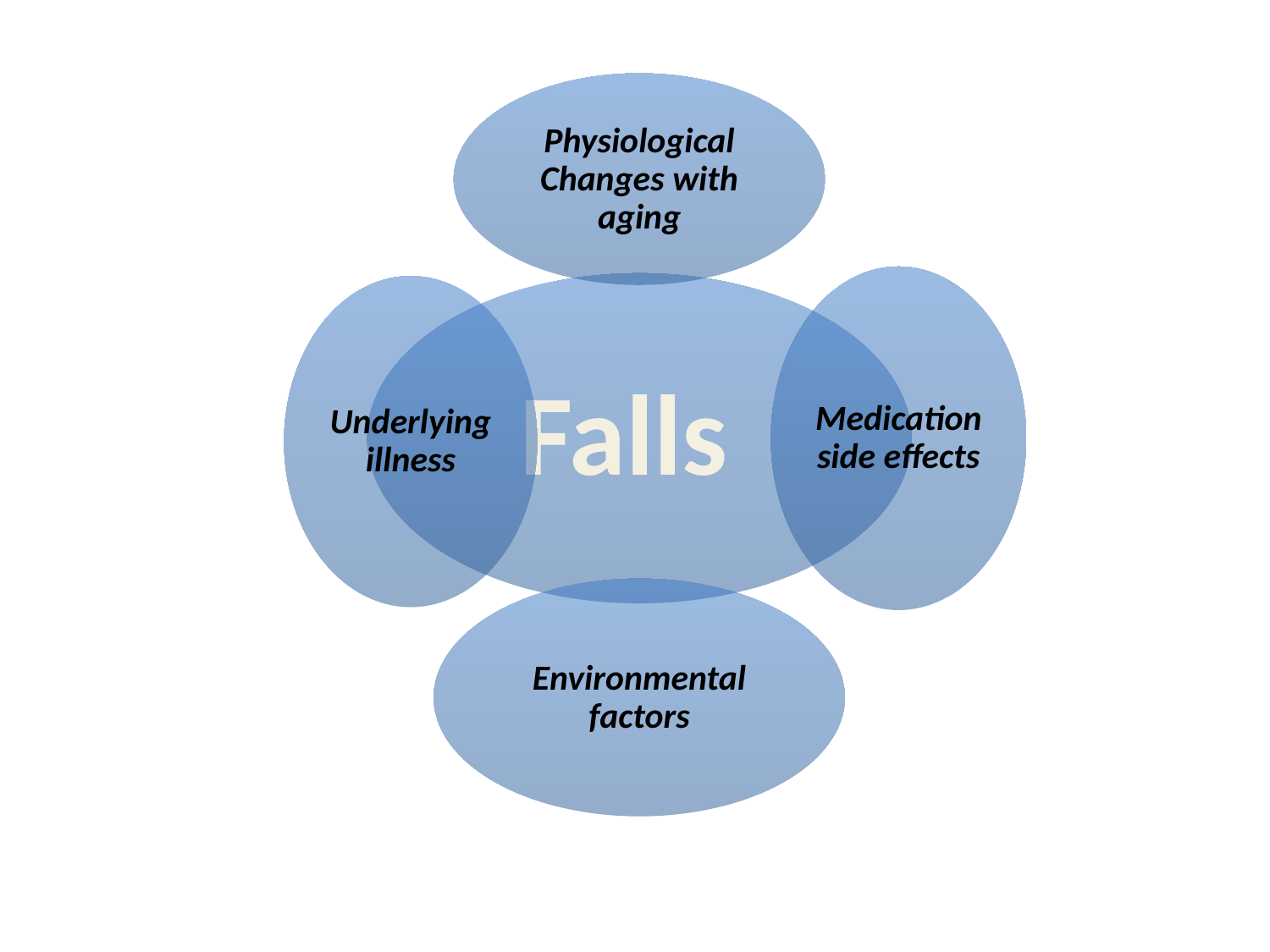

#
 Falls
Physiological Changes with aging
Medication side effects
Environmental factors
Underlying illness